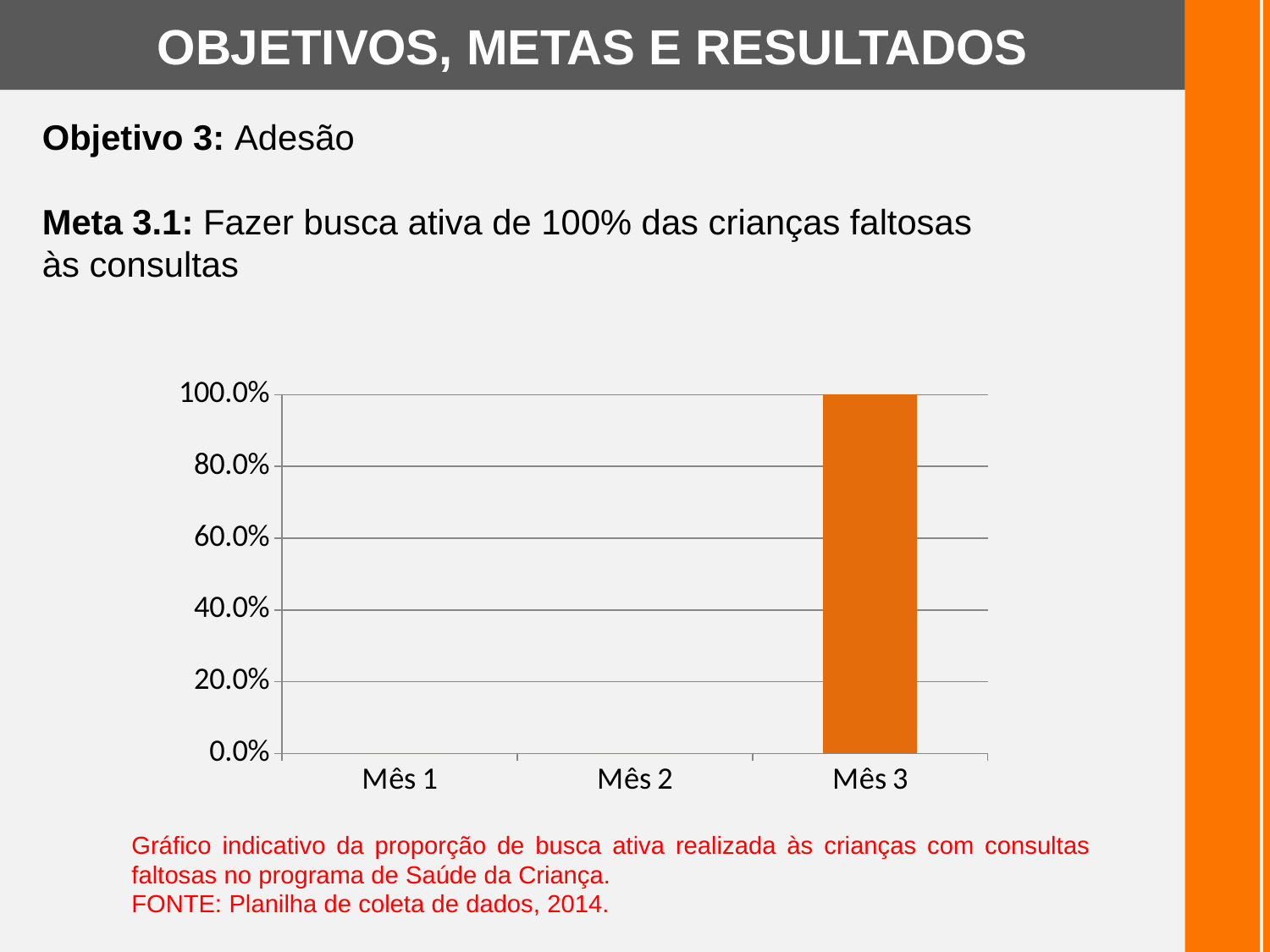

OBJETIVOS, METAS E RESULTADOS
Objetivo 3: Adesão

Meta 3.1: Fazer busca ativa de 100% das crianças faltosas às consultas

### Chart

| Category | Proporção de busca ativa realizada às crianças faltosas às consultas no programa de saúde da criança |
|---|---|
| Mês 1 | 0.0 |
| Mês 2 | 0.0 |
| Mês 3 | 1.0 |
Gráfico indicativo da proporção de busca ativa realizada às crianças com consultas faltosas no programa de Saúde da Criança.
FONTE: Planilha de coleta de dados, 2014.